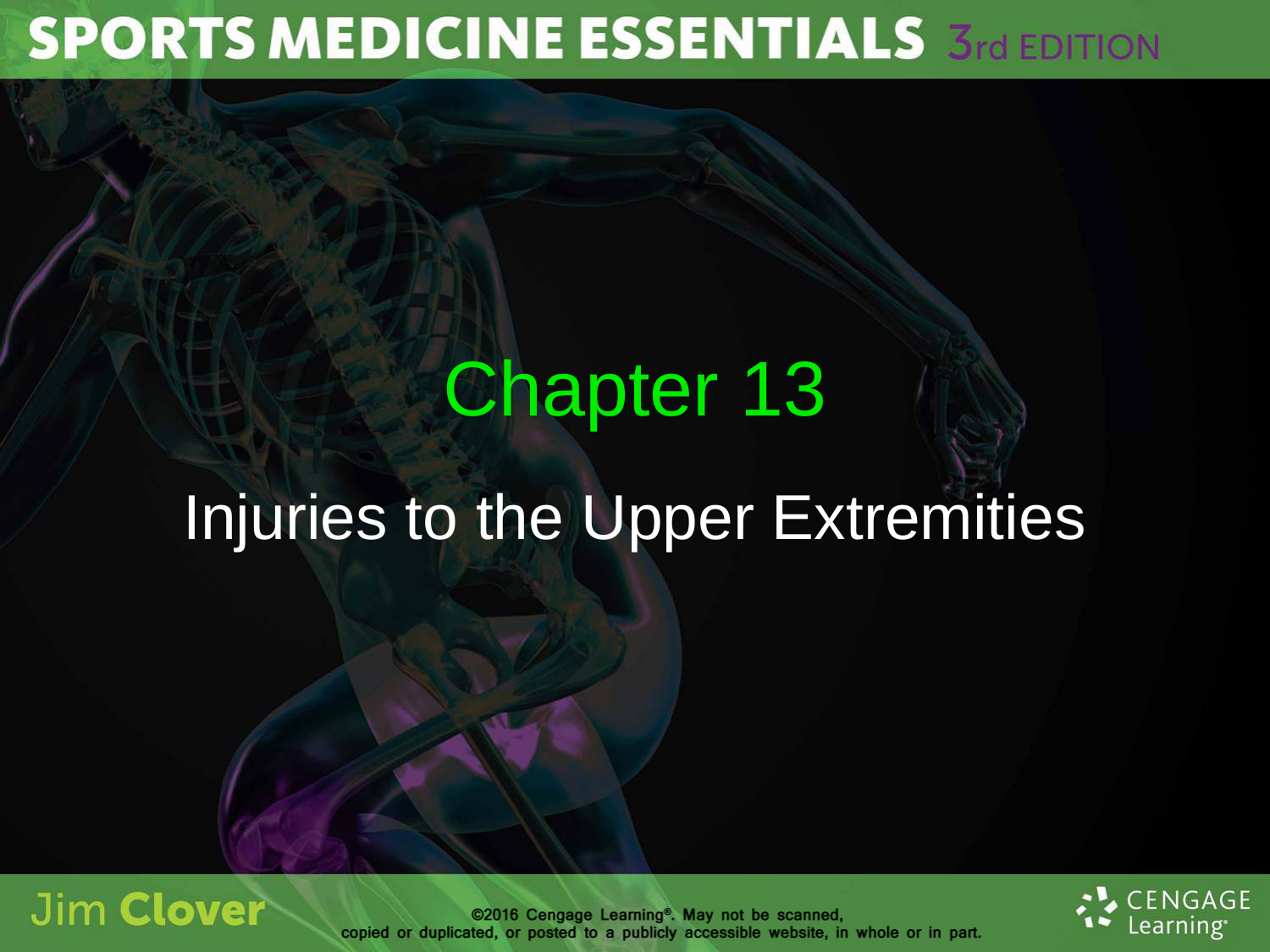

# Chapter 13
Injuries to the Upper Extremities